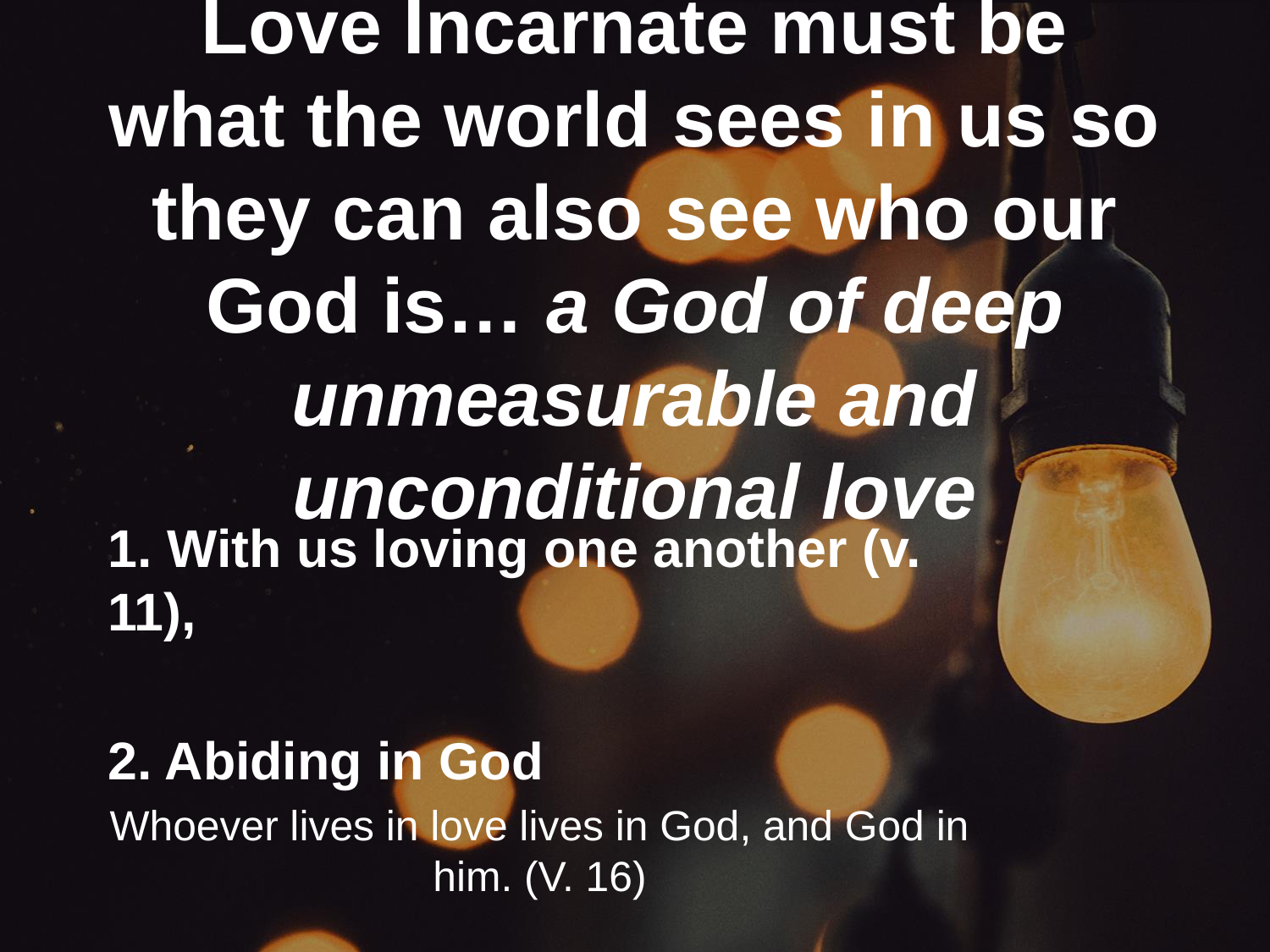

# Love Incarnate must be what the world sees in us so they can also see who our God is… a God of deep unmeasurable and unconditional love
1. With us loving one another (v. 11),

2. Abiding in God
Whoever lives in love lives in God, and God in him. (V. 16)